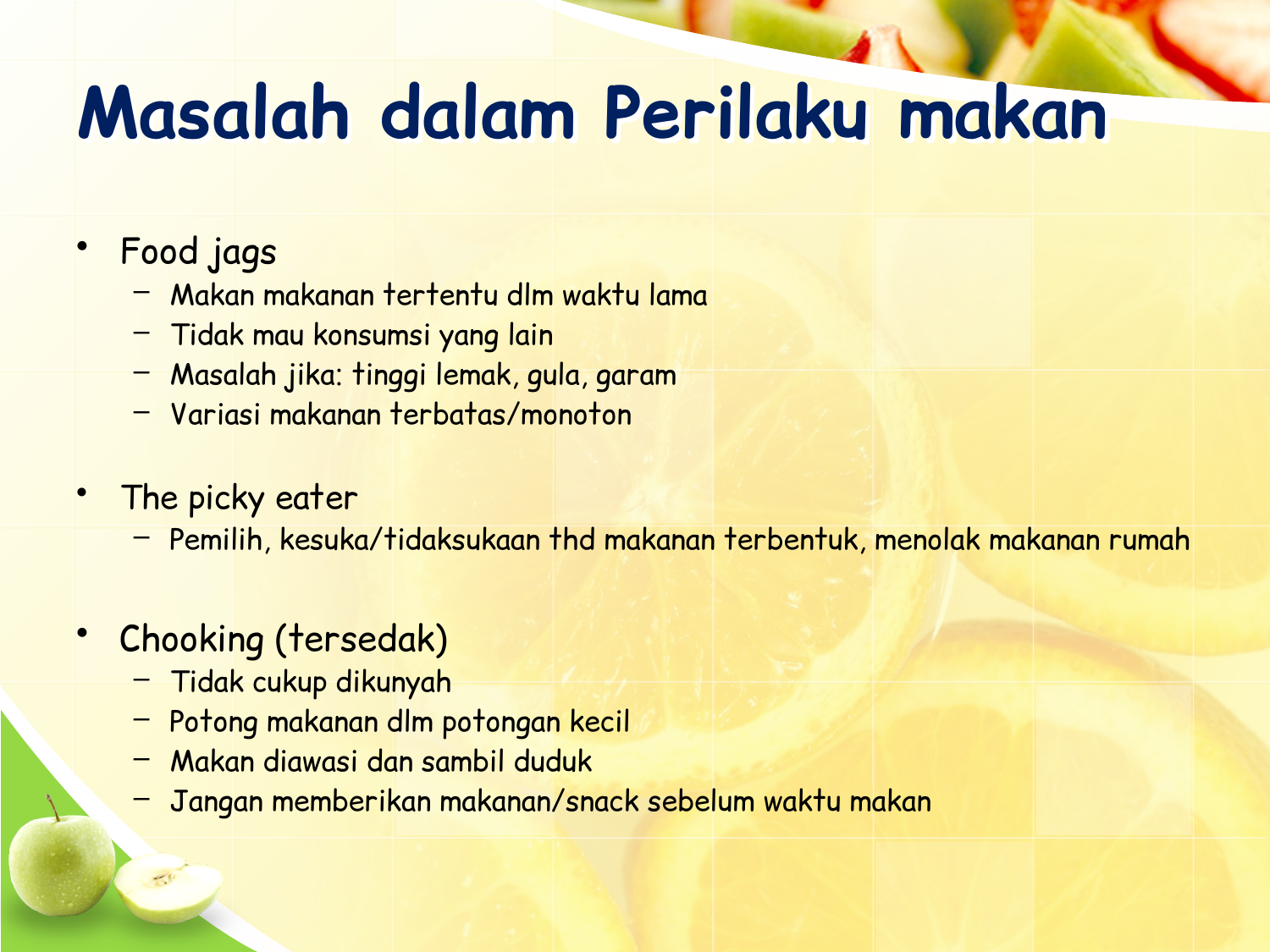

# Masalah dalam Perilaku makan
Food jags
Makan makanan tertentu dlm waktu lama
Tidak mau konsumsi yang lain
Masalah jika: tinggi lemak, gula, garam
Variasi makanan terbatas/monoton

The picky eater
Pemilih, kesuka/tidaksukaan thd makanan terbentuk, menolak makanan rumah

Chooking (tersedak)
Tidak cukup dikunyah
Potong makanan dlm potongan kecil
Makan diawasi dan sambil duduk
Jangan memberikan makanan/snack sebelum waktu makan